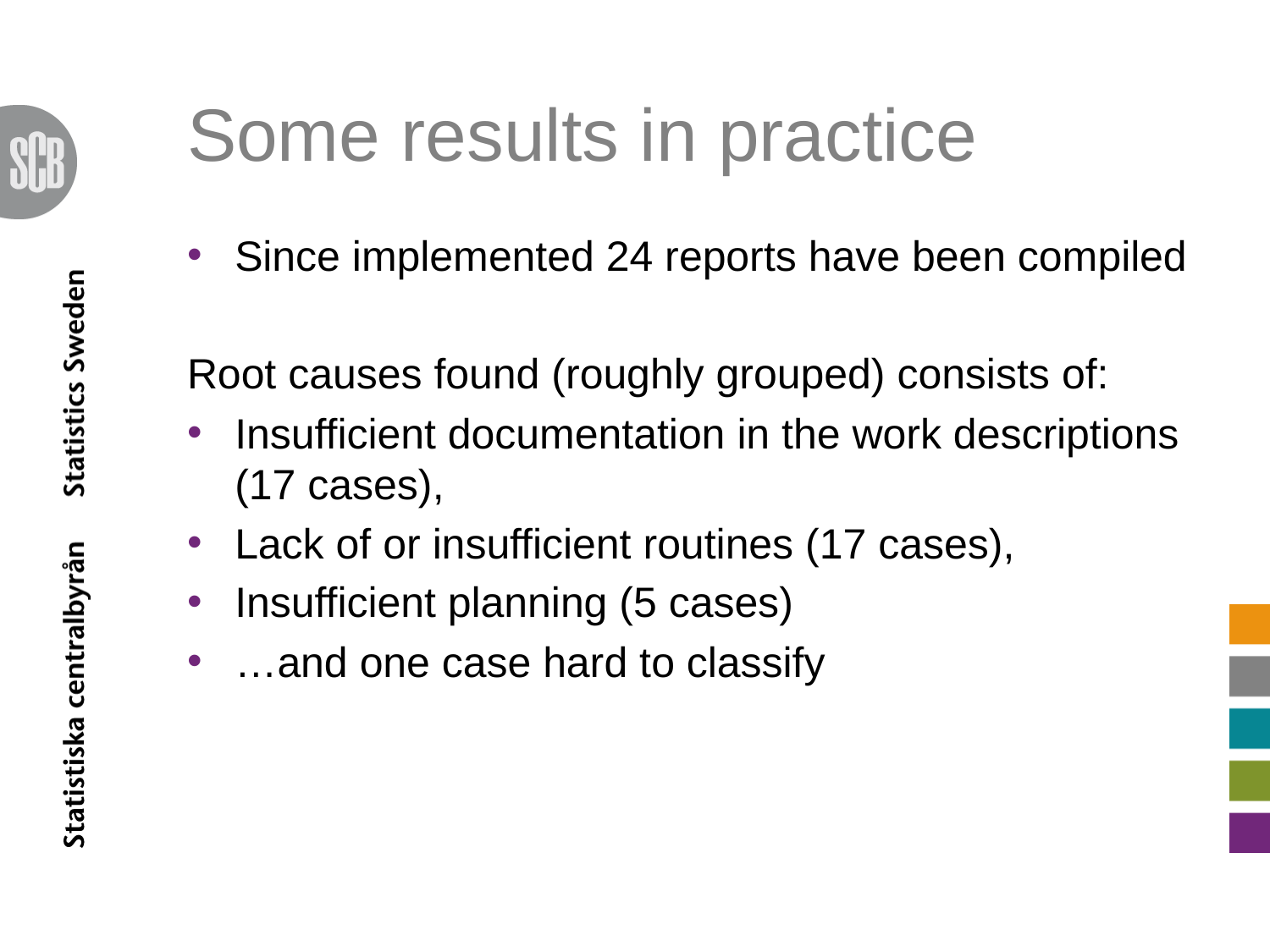

# Some results in practice
Since implemented 24 reports have been compiled

Root causes found (roughly grouped) consists of:
Insufficient documentation in the work descriptions (17 cases),
Lack of or insufficient routines (17 cases),
Insufficient planning (5 cases)
…and one case hard to classify